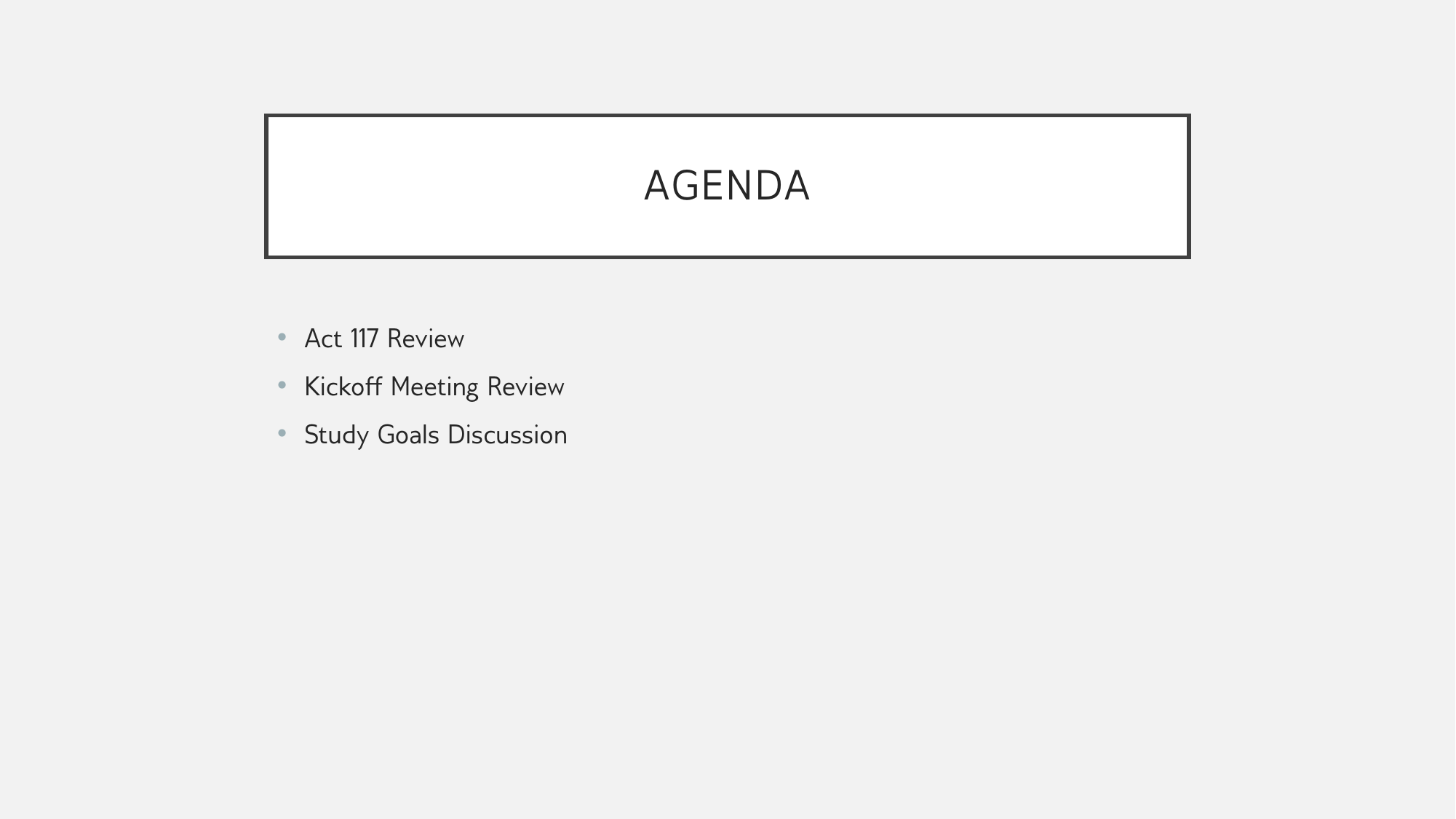

# Agenda
Act 117 Review
Kickoff Meeting Review
Study Goals Discussion